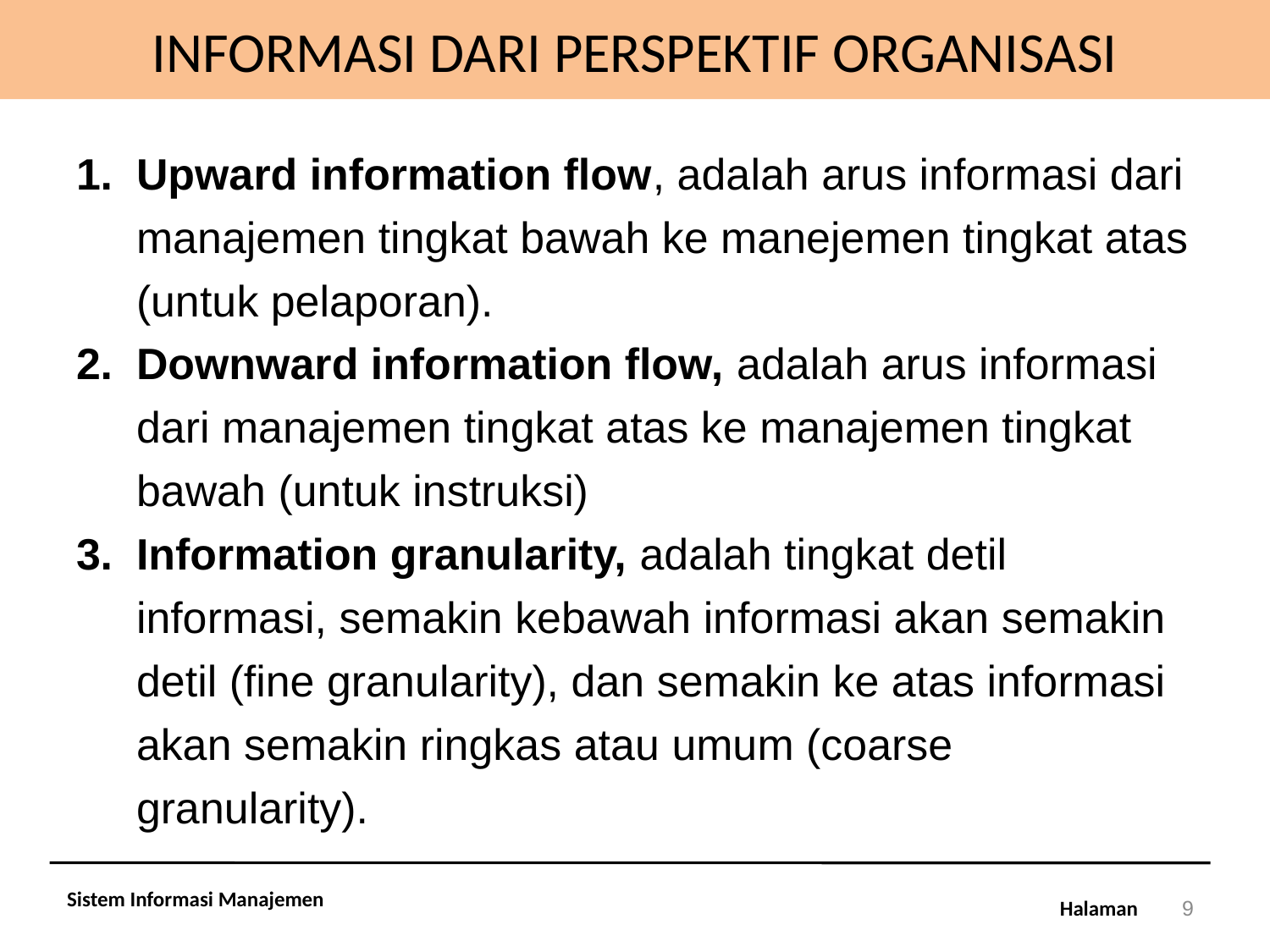

# INFORMASI DARI PERSPEKTIF ORGANISASI
Upward information flow, adalah arus informasi dari manajemen tingkat bawah ke manejemen tingkat atas (untuk pelaporan).
Downward information flow, adalah arus informasi dari manajemen tingkat atas ke manajemen tingkat bawah (untuk instruksi)
Information granularity, adalah tingkat detil informasi, semakin kebawah informasi akan semakin detil (fine granularity), dan semakin ke atas informasi akan semakin ringkas atau umum (coarse granularity).

Sistem Informasi Manajemen
9